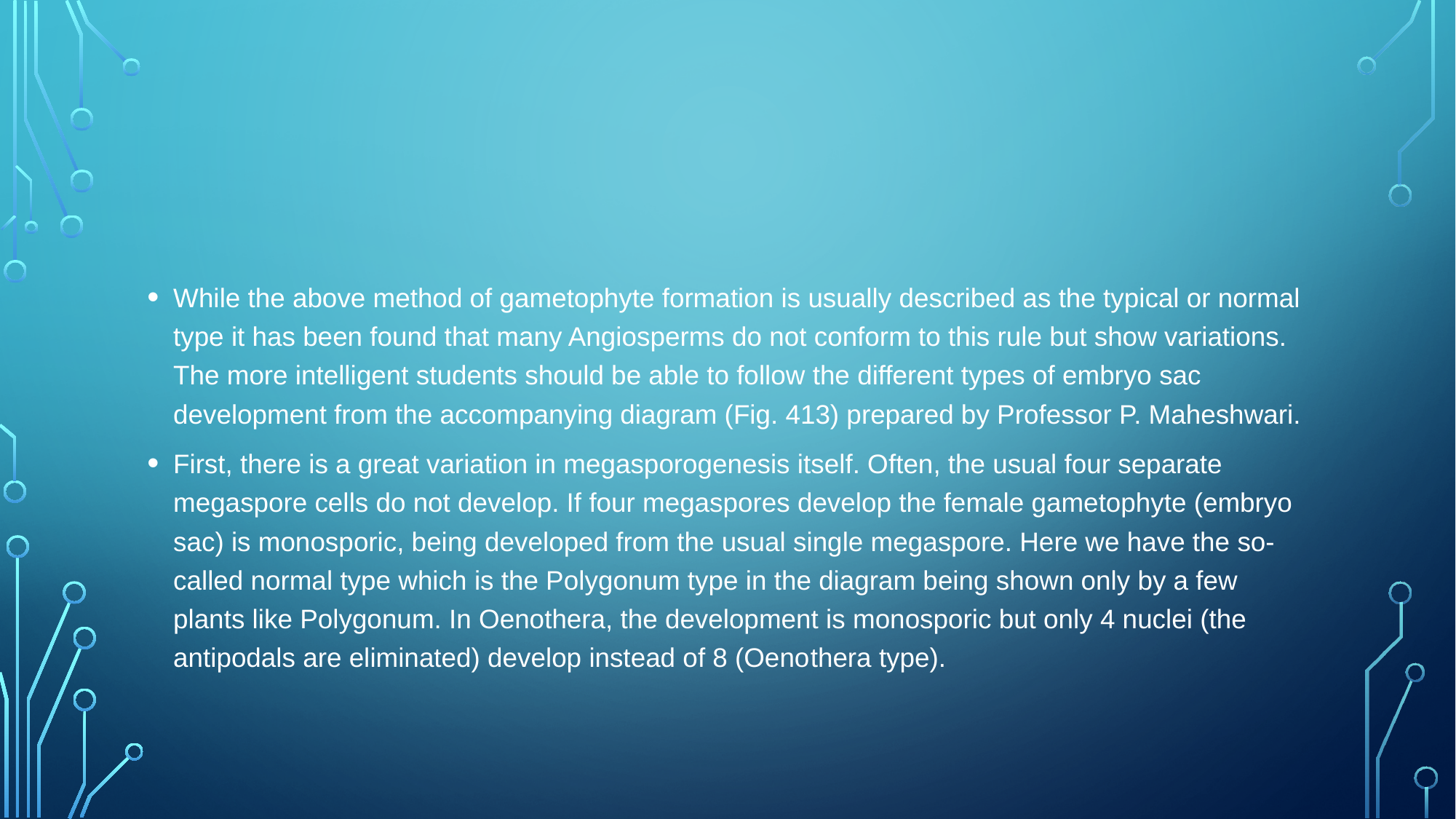

#
While the above method of gametophyte formation is usually described as the typical or normal type it has been found that many Angiosperms do not conform to this rule but show variations. The more intelligent students should be able to follow the different types of embryo sac development from the accompanying diagram (Fig. 413) prepared by Professor P. Maheshwari.
First, there is a great variation in megasporogenesis itself. Often, the usual four separate megaspore cells do not develop. If four megaspores develop the female gametophyte (embryo sac) is monosporic, being developed from the usual single megaspore. Here we have the so-called normal type which is the Polygonum type in the diagram being shown only by a few plants like Polygonum. In Oenothera, the development is monosporic but only 4 nuclei (the antipodals are eliminated) develop instead of 8 (Oeno­thera type).